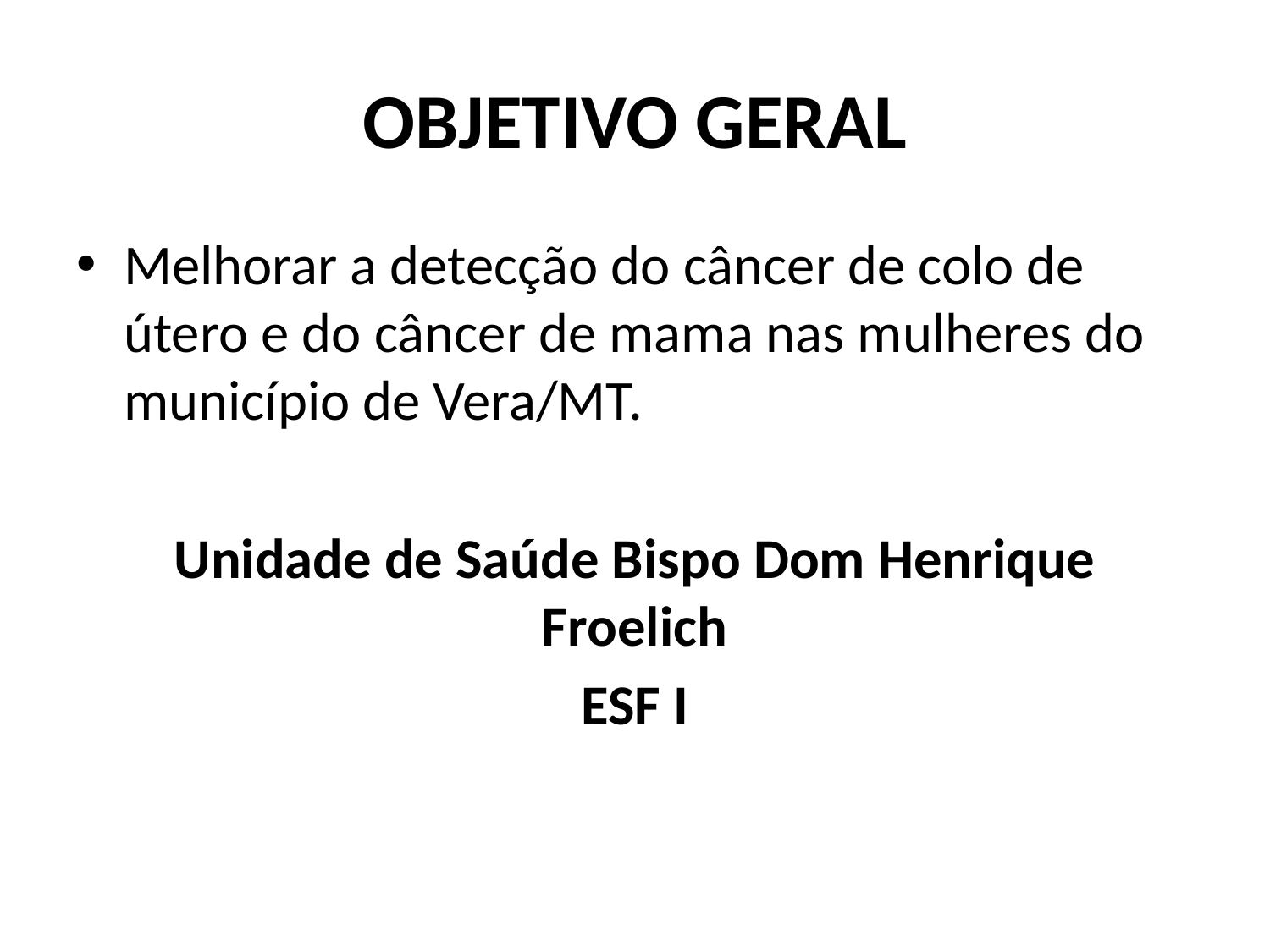

# OBJETIVO GERAL
Melhorar a detecção do câncer de colo de útero e do câncer de mama nas mulheres do município de Vera/MT.

Unidade de Saúde Bispo Dom Henrique Froelich
ESF I